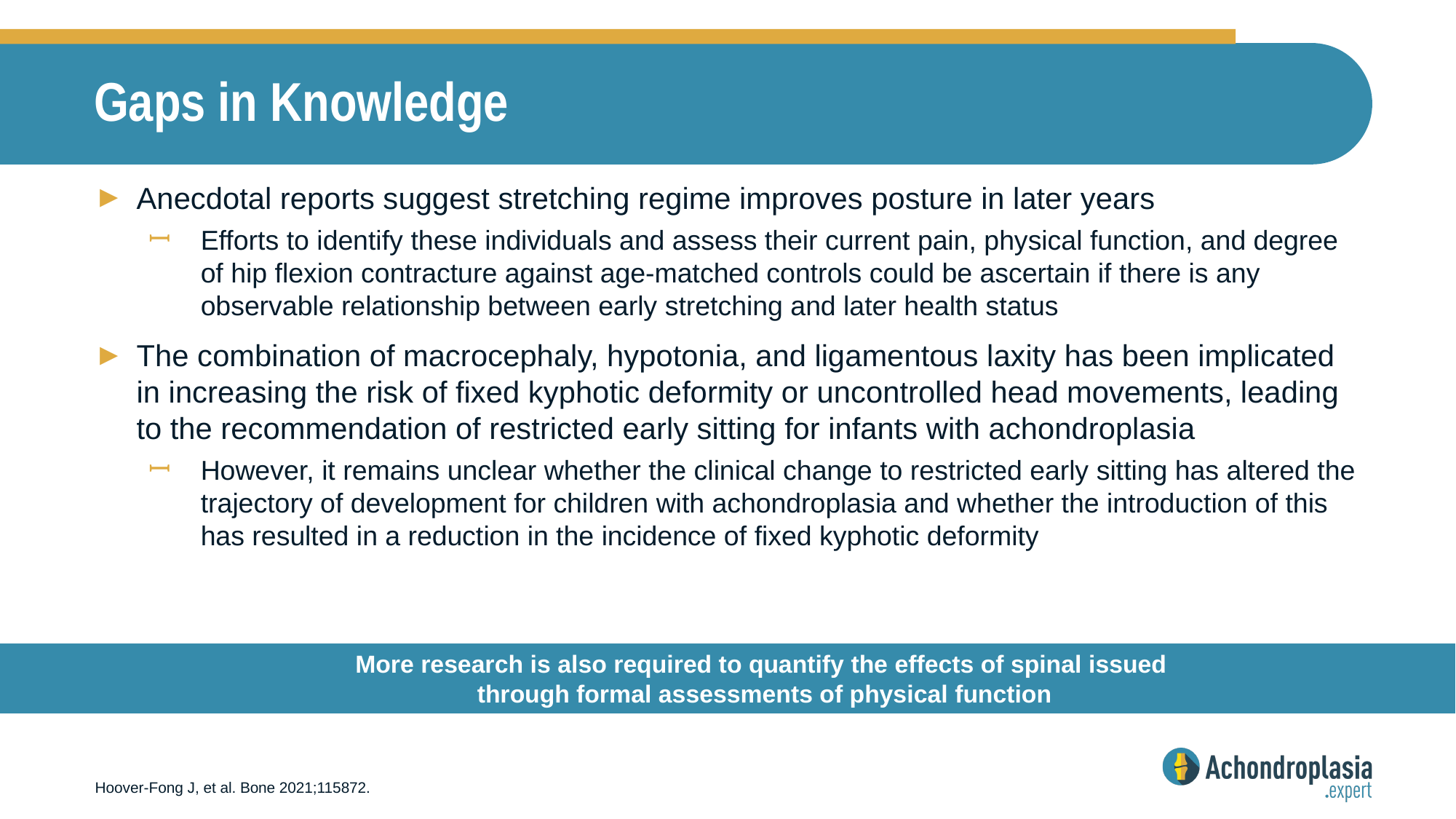

# Gaps in Knowledge
Anecdotal reports suggest stretching regime improves posture in later years
Efforts to identify these individuals and assess their current pain, physical function, and degree of hip flexion contracture against age-matched controls could be ascertain if there is any observable relationship between early stretching and later health status
The combination of macrocephaly, hypotonia, and ligamentous laxity has been implicated in increasing the risk of fixed kyphotic deformity or uncontrolled head movements, leading to the recommendation of restricted early sitting for infants with achondroplasia
However, it remains unclear whether the clinical change to restricted early sitting has altered the trajectory of development for children with achondroplasia and whether the introduction of this has resulted in a reduction in the incidence of fixed kyphotic deformity
More research is also required to quantify the effects of spinal issued
through formal assessments of physical function
Hoover-Fong J, et al. Bone 2021;115872.